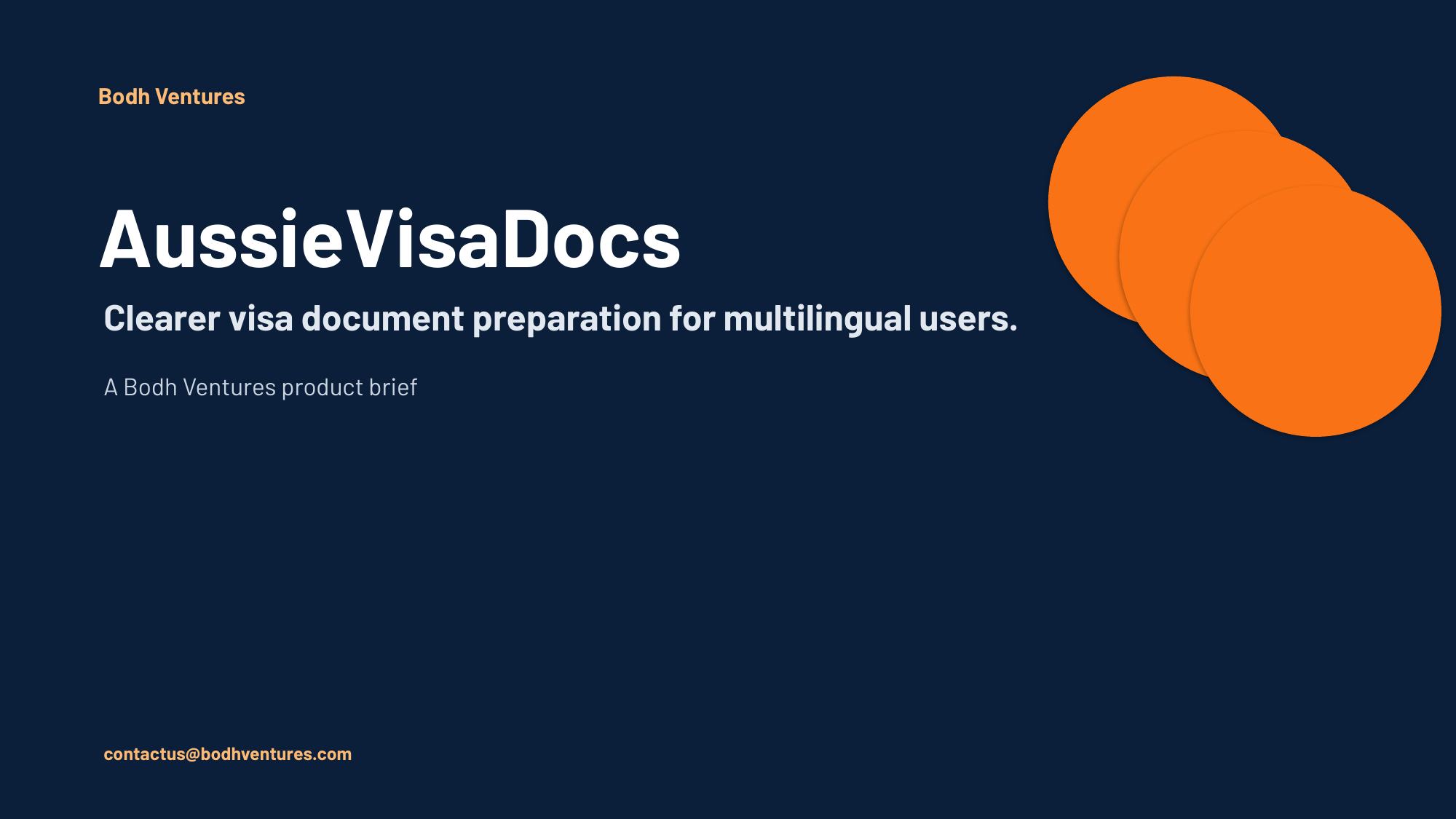

Bodh Ventures

AussieVisaDocs

Clearer visa document preparation for multilingual users.
A Bodh Ventures product brief
contactus@bodhventures.com